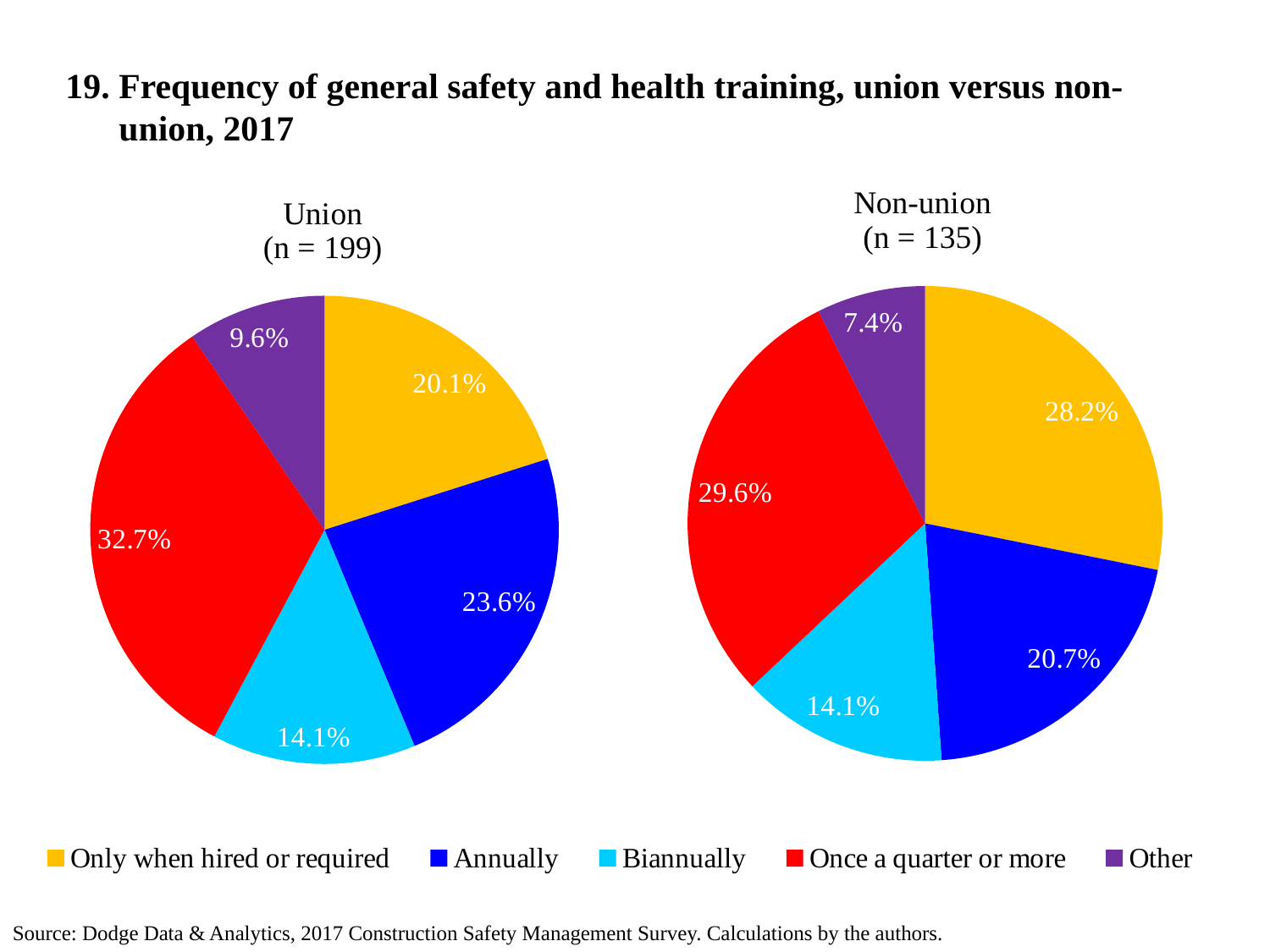

# 19. Frequency of general safety and health training, union versus non- union, 2017

### Chart: Union
(n = 199)

| Category | Union |
|---|---|
| Only when hired or required | 0.201 |
| Annually | 0.2362 |
| Biannually | 0.1407 |
| Once a quarter or more | 0.3266 |
| Other | 0.0955 |

### Chart: Non-union
(n = 135)

| Category | Non-union |
|---|---|
| Only when hired or required | 0.2815 |
| Annually | 0.2074 |
| Biannually | 0.1407 |
| Quarterly | 0.2963 |
| Other | 0.0741 |
Source: Dodge Data & Analytics, 2017 Construction Safety Management Survey. Calculations by the authors.